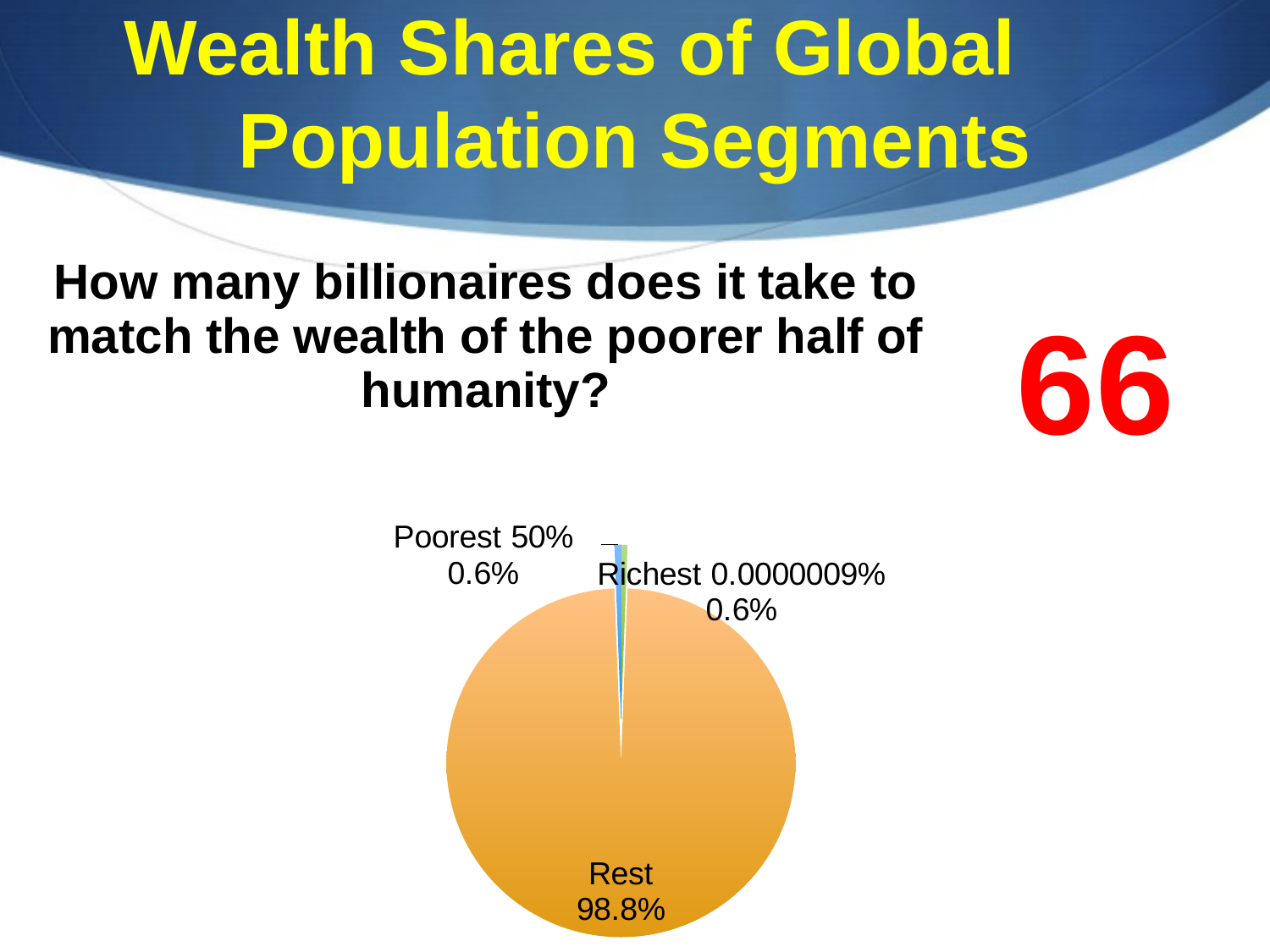

# Wealth Shares of Global       Population Segments

### Chart

| Category |
|---|

### Chart: How many billionaires does it take to match the wealth of the poorer half of humanity?

| Category |          |
|---|---|
| Richest | 0.006 |
| Rest | 0.988 |
| Poorest 50% | 0.006 |